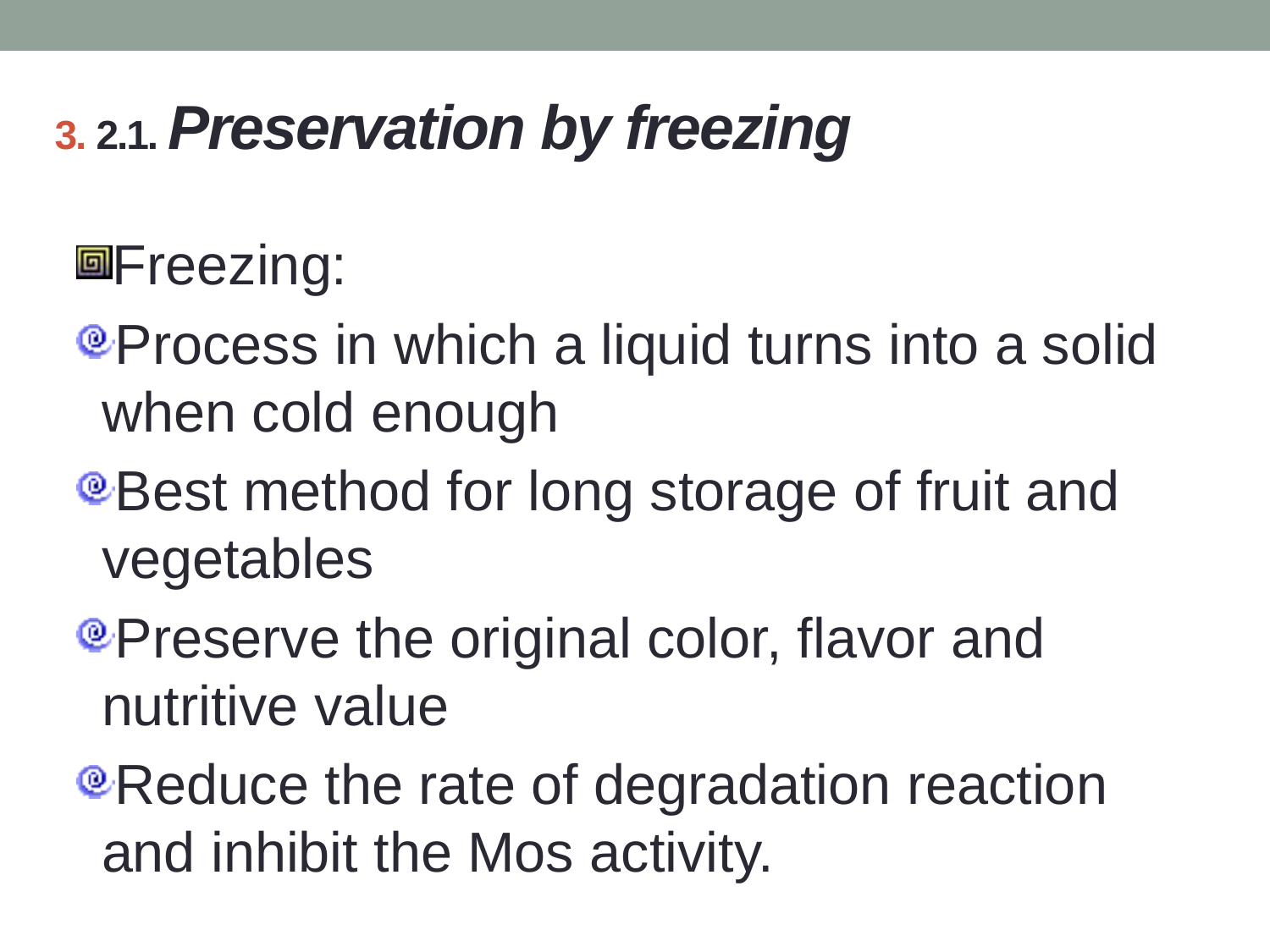

# 3. 2.1. Preservation by freezing
Freezing:
Process in which a liquid turns into a solid when cold enough
Best method for long storage of fruit and vegetables
Preserve the original color, flavor and nutritive value
Reduce the rate of degradation reaction and inhibit the Mos activity.